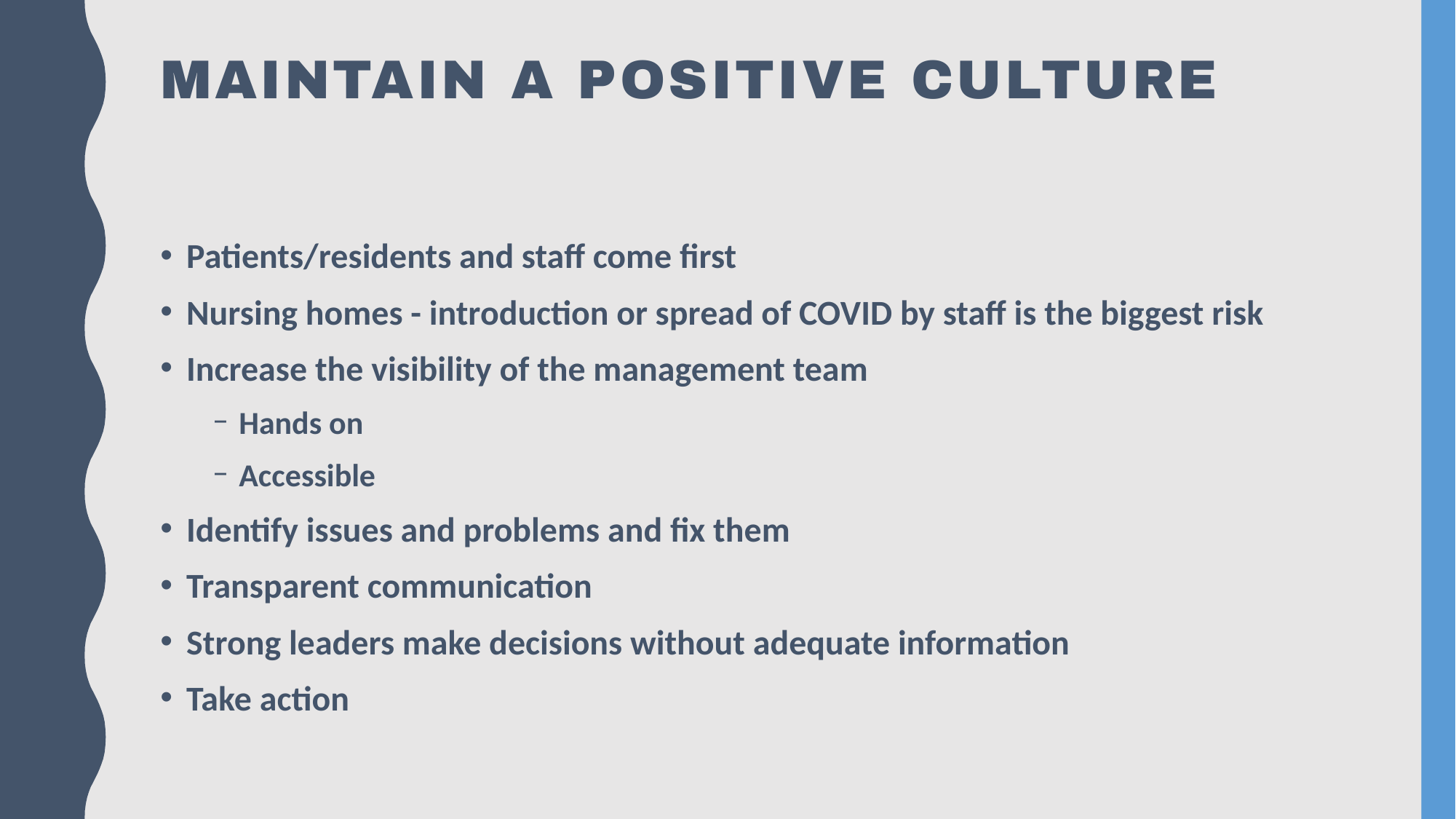

# Maintain a positive culture
Patients/residents and staff come first
Nursing homes - introduction or spread of COVID by staff is the biggest risk
Increase the visibility of the management team
Hands on
Accessible
Identify issues and problems and fix them
Transparent communication
Strong leaders make decisions without adequate information
Take action